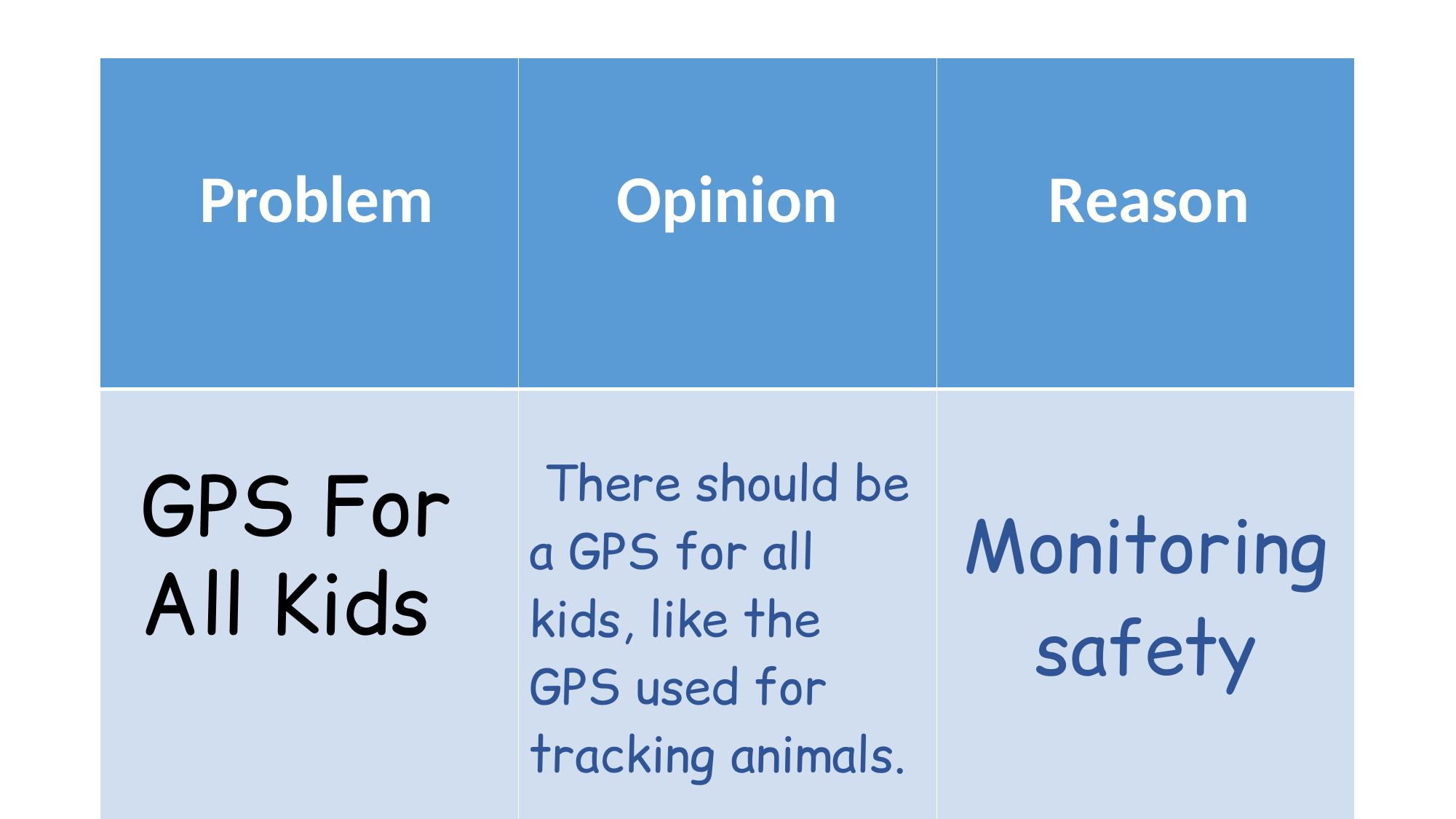

| Problem | Opinion | Reason |
| --- | --- | --- |
|  | There should be a GPS for all kids, like the GPS used for tracking animals. | Monitoring safety |
GPS For All Kids